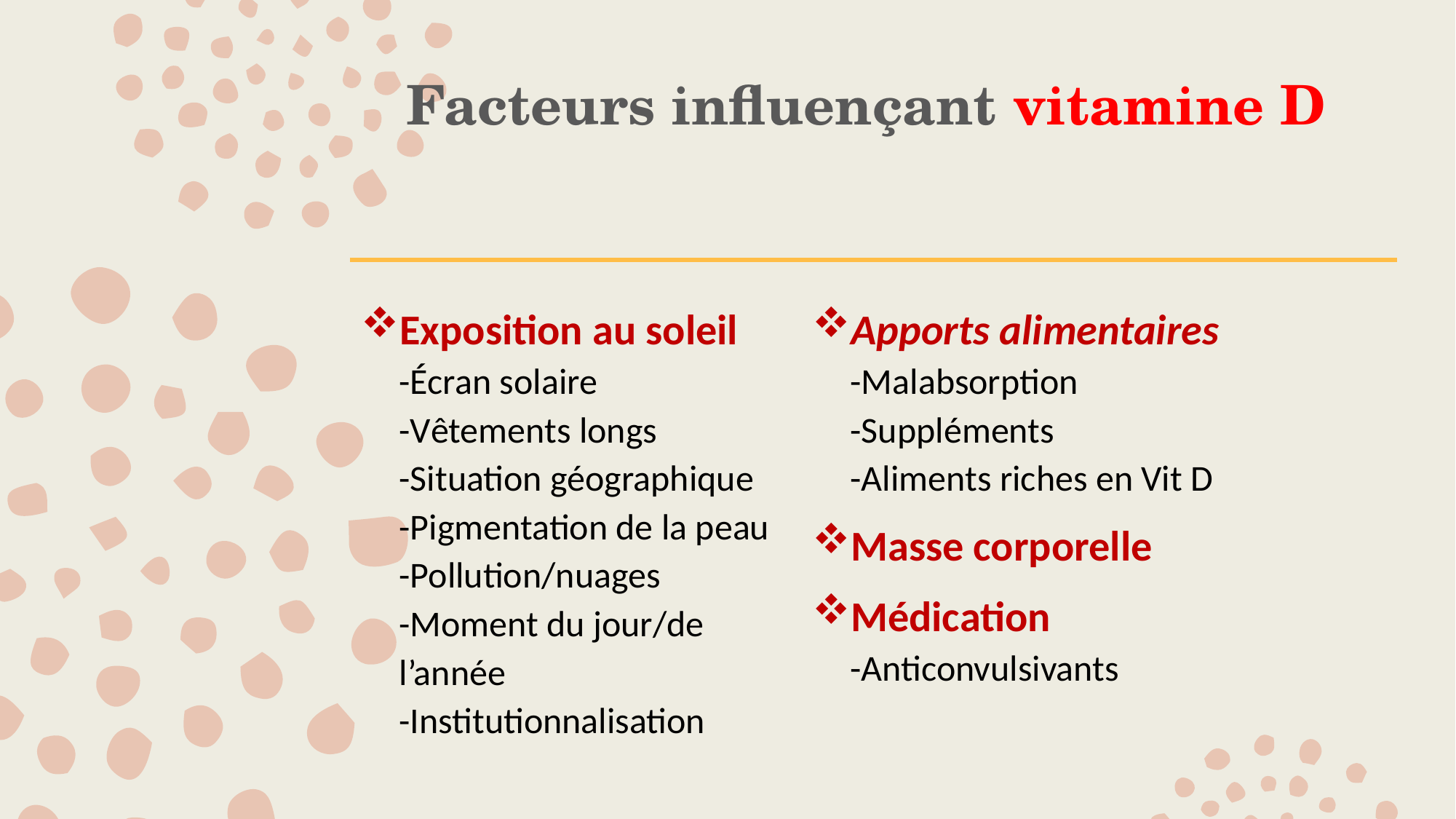

# Facteurs influençant vitamine D
Exposition au soleil
-Écran solaire
-Vêtements longs
-Situation géographique
-Pigmentation de la peau
-Pollution/nuages
-Moment du jour/de l’année
-Institutionnalisation
Apports alimentaires
-Malabsorption
-Suppléments
-Aliments riches en Vit D
Masse corporelle
Médication
-Anticonvulsivants